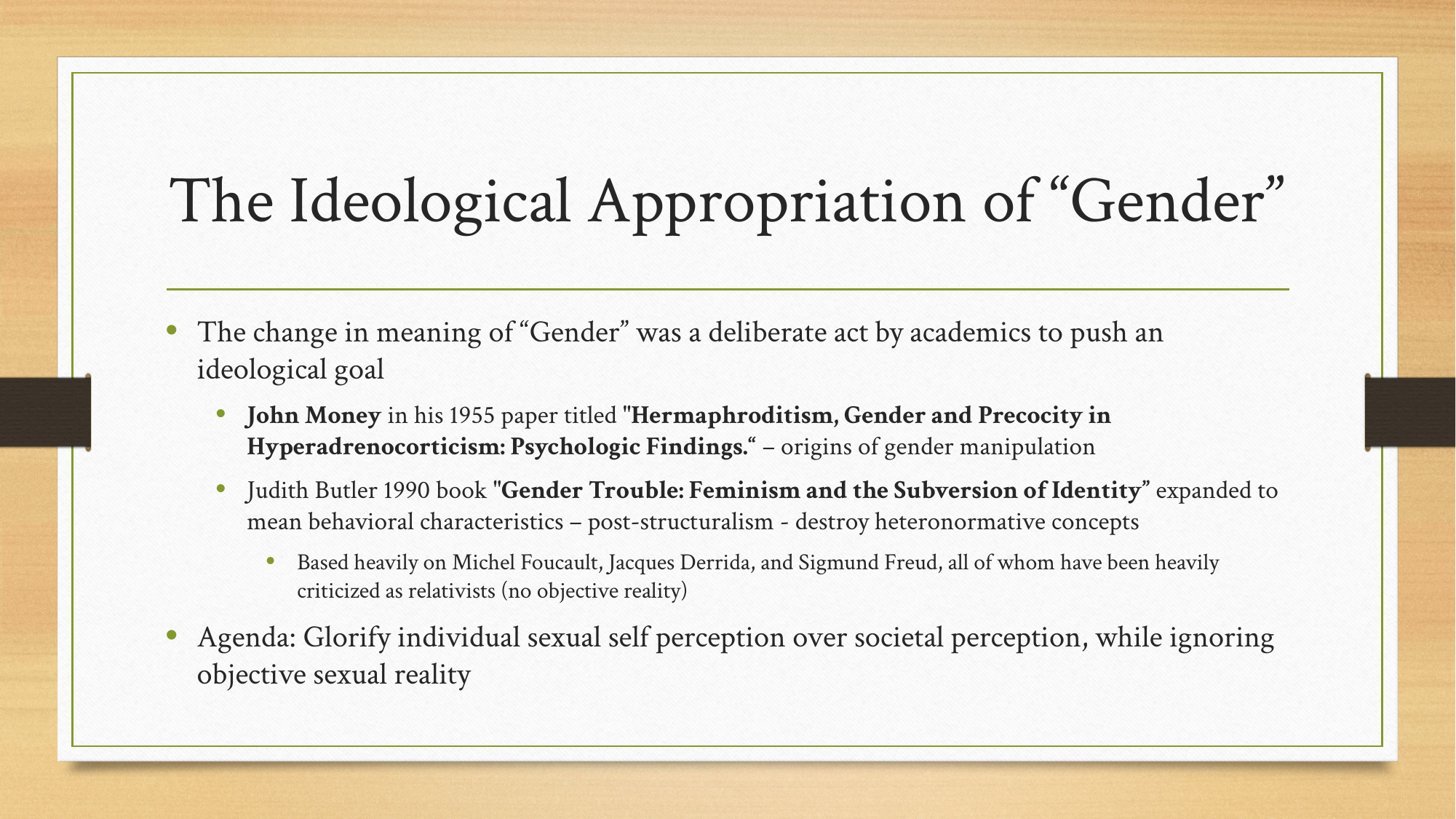

# The Ideological Appropriation of “Gender”
The change in meaning of “Gender” was a deliberate act by academics to push an ideological goal
John Money in his 1955 paper titled "Hermaphroditism, Gender and Precocity in Hyperadrenocorticism: Psychologic Findings.“ – origins of gender manipulation
Judith Butler 1990 book "Gender Trouble: Feminism and the Subversion of Identity” expanded to mean behavioral characteristics – post-structuralism - destroy heteronormative concepts
Based heavily on Michel Foucault, Jacques Derrida, and Sigmund Freud, all of whom have been heavily criticized as relativists (no objective reality)
Agenda: Glorify individual sexual self perception over societal perception, while ignoring objective sexual reality